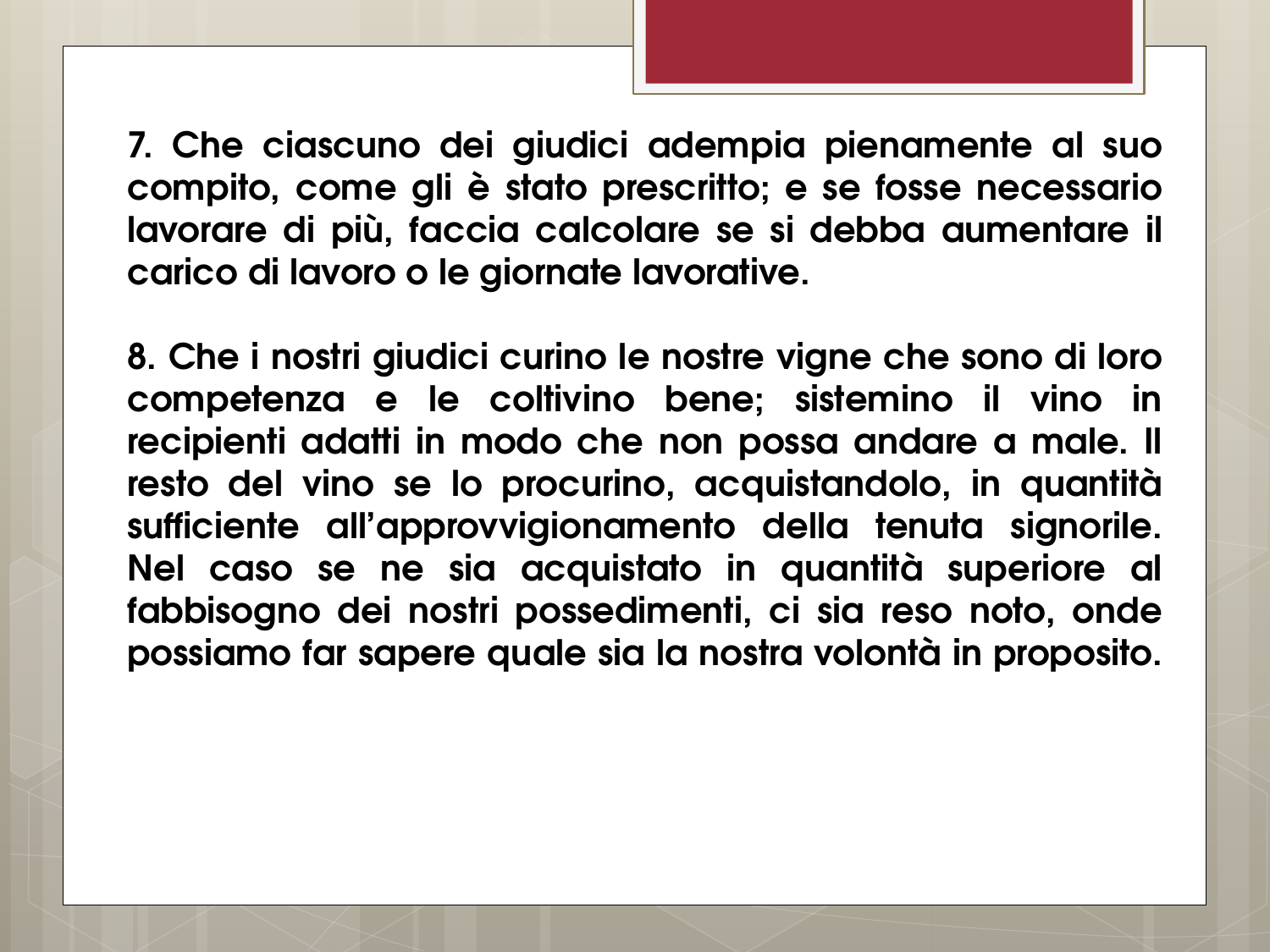

7. Che ciascuno dei giudici adempia pienamente al suo compito, come gli è stato prescritto; e se fosse necessario lavorare di più, faccia calcolare se si debba aumentare il carico di lavoro o le giornate lavorative.

8. Che i nostri giudici curino le nostre vigne che sono di loro competenza e le coltivino bene; sistemino il vino in recipienti adatti in modo che non possa andare a male. Il resto del vino se lo procurino, acquistandolo, in quantità sufficiente all’approvvigionamento della tenuta signorile. Nel caso se ne sia acquistato in quantità superiore al fabbisogno dei nostri possedimenti, ci sia reso noto, onde possiamo far sapere quale sia la nostra volontà in proposito.